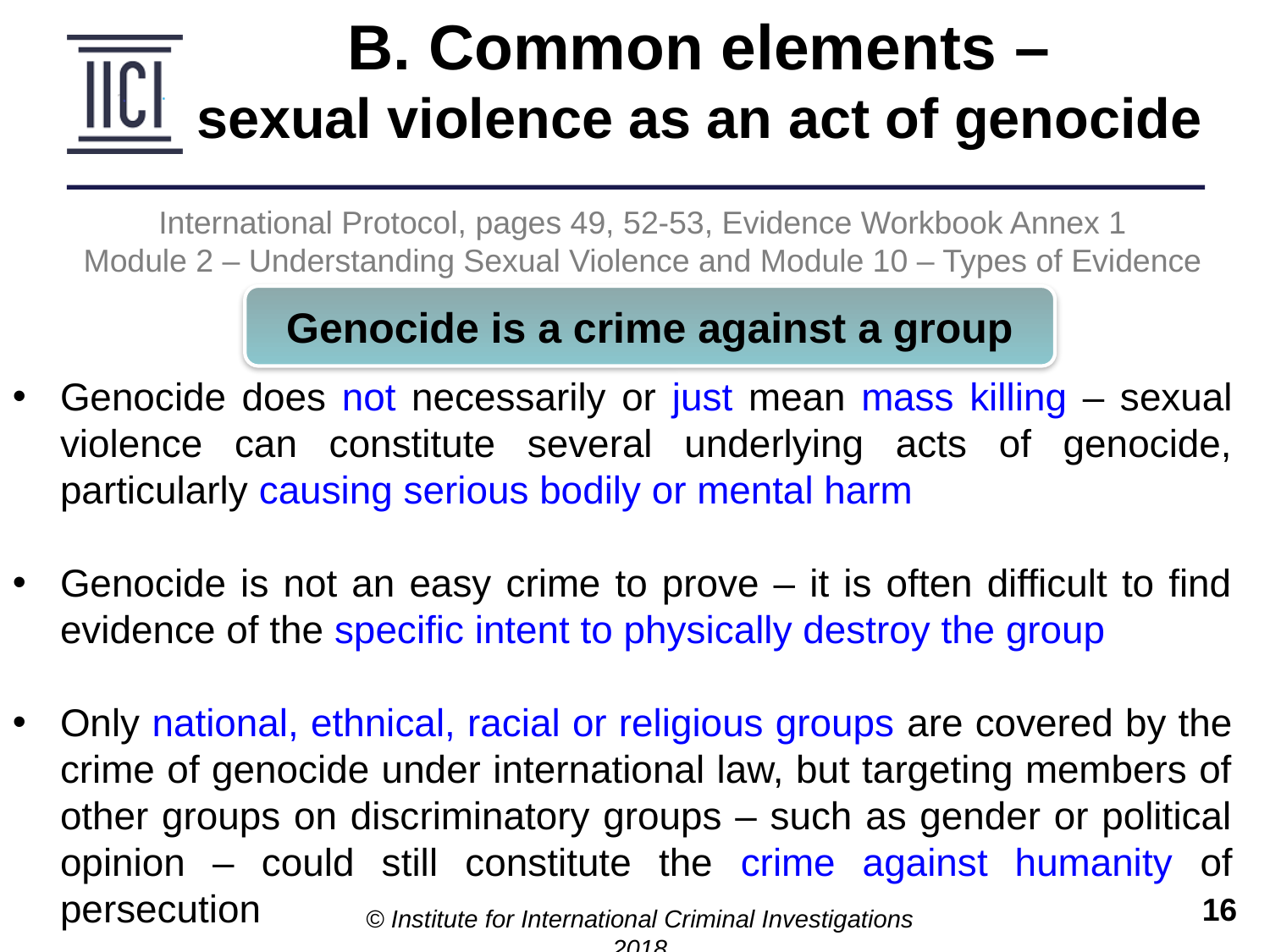

B. Common elements –
sexual violence as an act of genocide
International Protocol, pages 49, 52-53, Evidence Workbook Annex 1
Module 2 – Understanding Sexual Violence and Module 10 – Types of Evidence

Genocide is a crime against a group
Genocide does not necessarily or just mean mass killing – sexual violence can constitute several underlying acts of genocide, particularly causing serious bodily or mental harm

Genocide is not an easy crime to prove – it is often difficult to find evidence of the specific intent to physically destroy the group

Only national, ethnical, racial or religious groups are covered by the crime of genocide under international law, but targeting members of other groups on discriminatory groups – such as gender or political opinion – could still constitute the crime against humanity of persecution

© Institute for International Criminal Investigations 2018
 	16